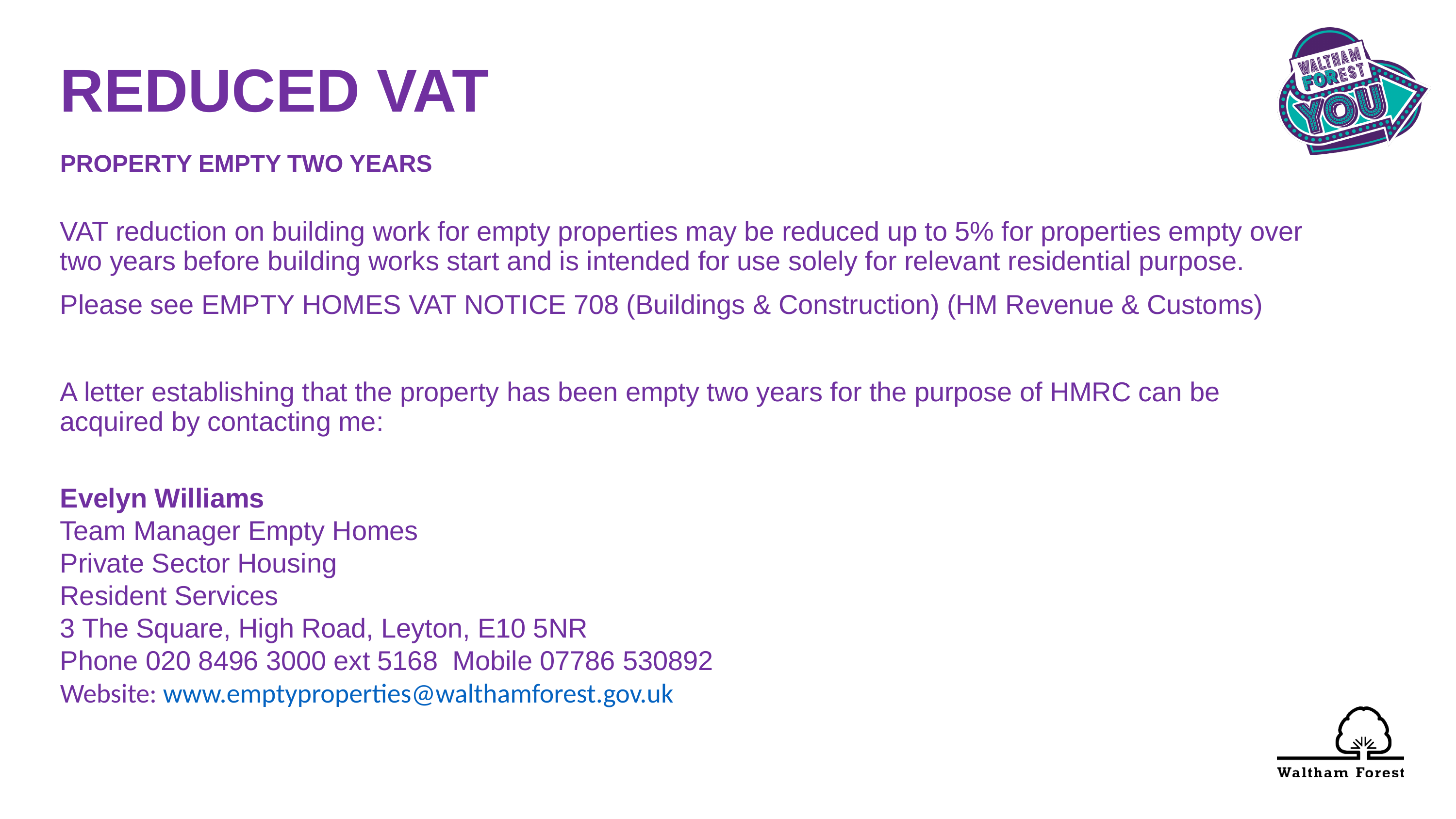

# REDUCED VAT
PROPERTY EMPTY TWO YEARS
VAT reduction on building work for empty properties may be reduced up to 5% for properties empty over two years before building works start and is intended for use solely for relevant residential purpose.
Please see EMPTY HOMES VAT NOTICE 708 (Buildings & Construction) (HM Revenue & Customs)

A letter establishing that the property has been empty two years for the purpose of HMRC can be acquired by contacting me:

Evelyn Williams
Team Manager Empty Homes
Private Sector Housing
Resident Services
3 The Square, High Road, Leyton, E10 5NR
Phone 020 8496 3000 ext 5168  Mobile 07786 530892
Website: www.emptyproperties@walthamforest.gov.uk